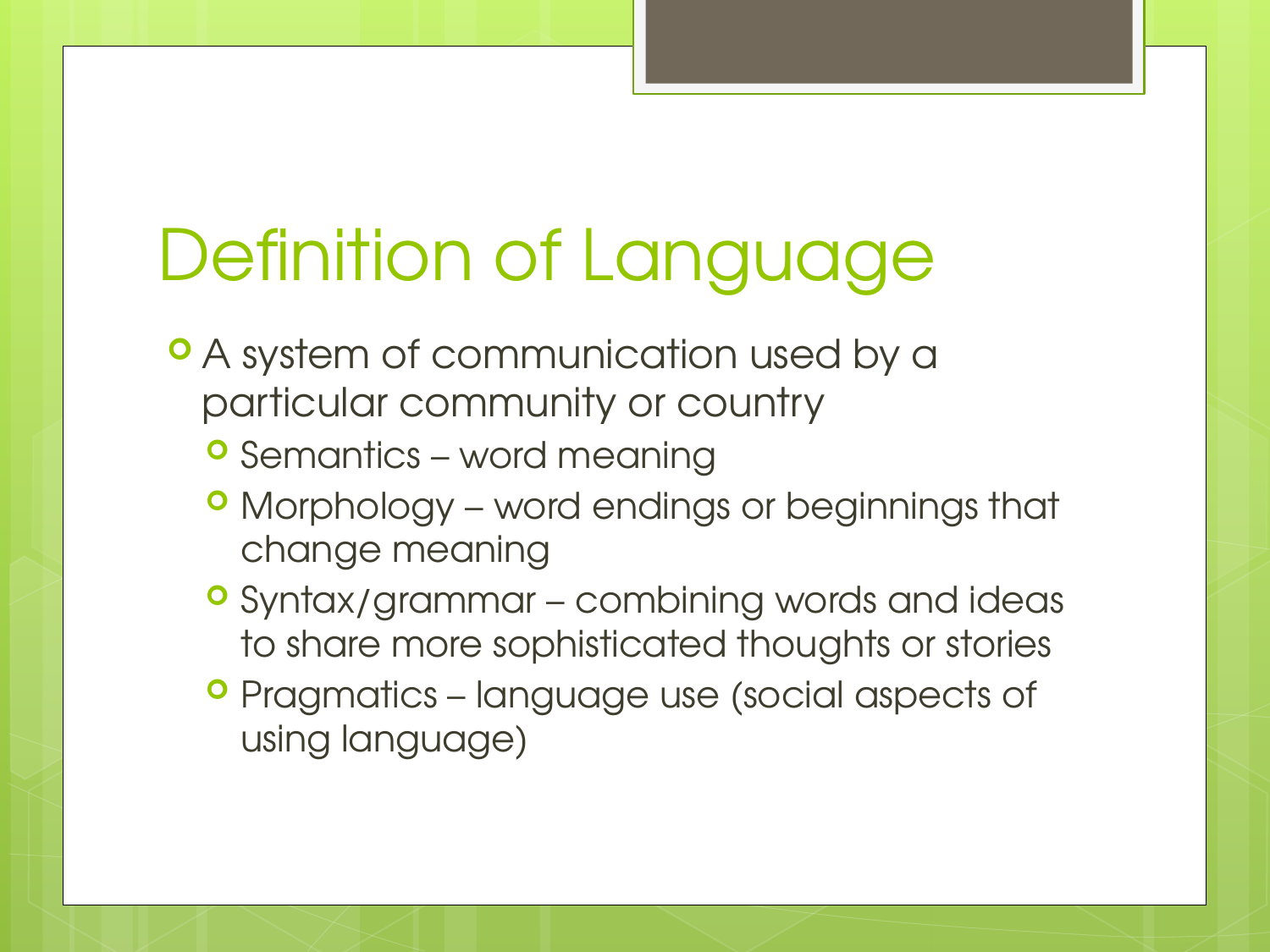

# Definition of Language
A system of communication used by a particular community or country
Semantics – word meaning
Morphology – word endings or beginnings that change meaning
Syntax/grammar – combining words and ideas to share more sophisticated thoughts or stories
Pragmatics – language use (social aspects of using language)